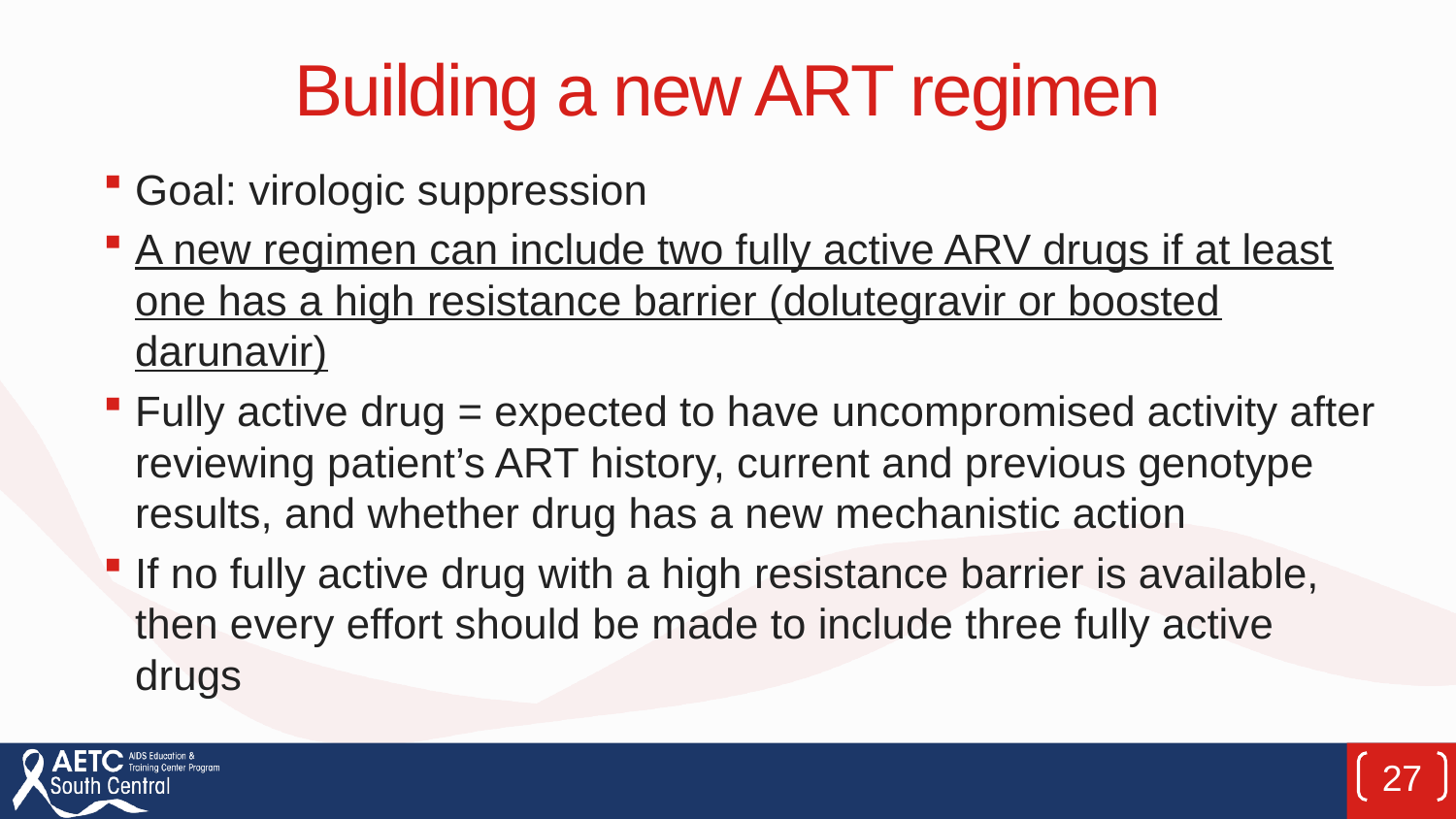

# Building a new ART regimen
Goal: virologic suppression
A new regimen can include two fully active ARV drugs if at least one has a high resistance barrier (dolutegravir or boosted darunavir)
Fully active drug = expected to have uncompromised activity after reviewing patient’s ART history, current and previous genotype results, and whether drug has a new mechanistic action
If no fully active drug with a high resistance barrier is available, then every effort should be made to include three fully active drugs

27